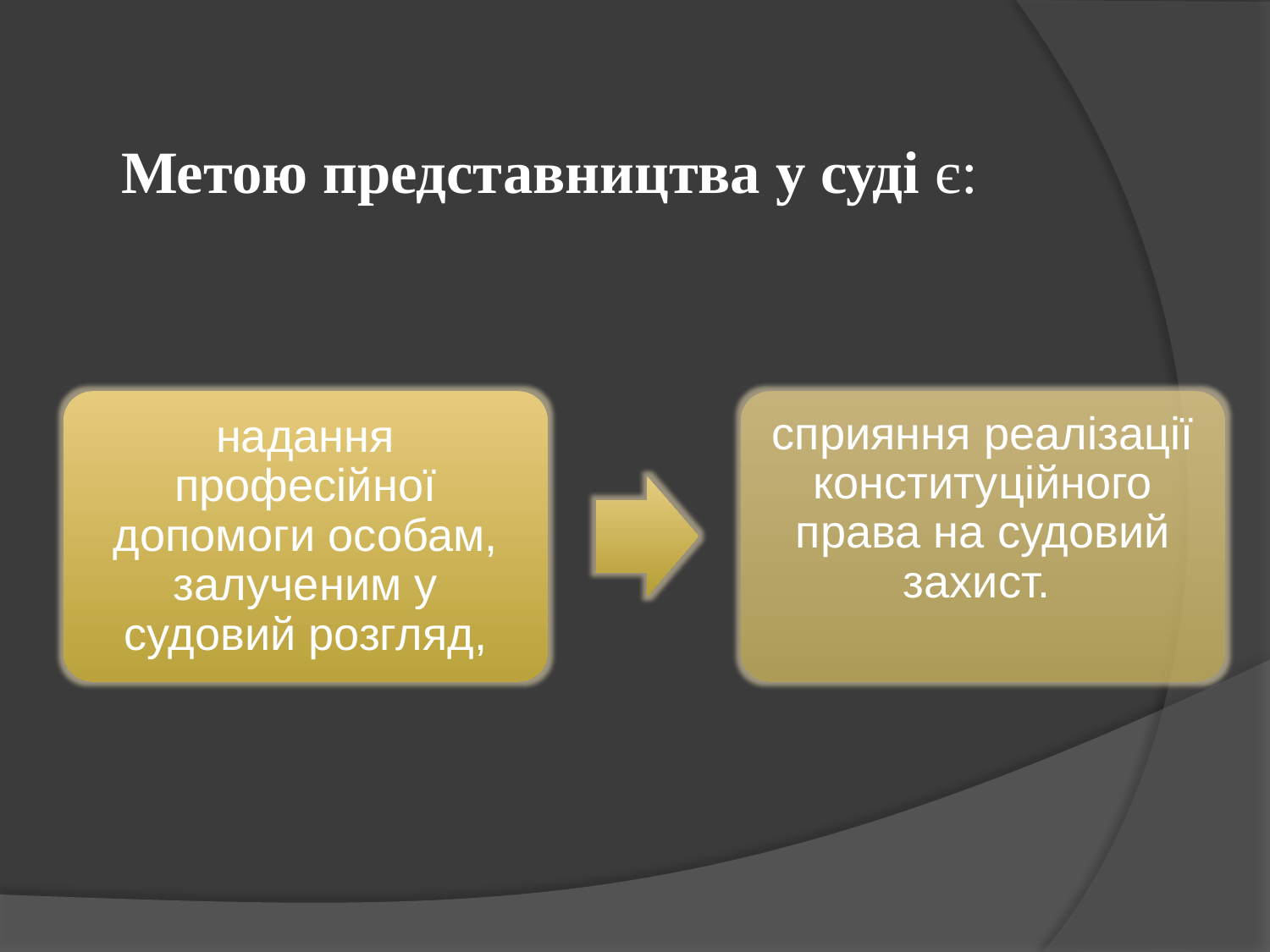

# Метою представництва у суді є:
надання професійної допомоги особам, залученим у судовий розгляд,

сприяння реалізації конституційного права на судовий захист.